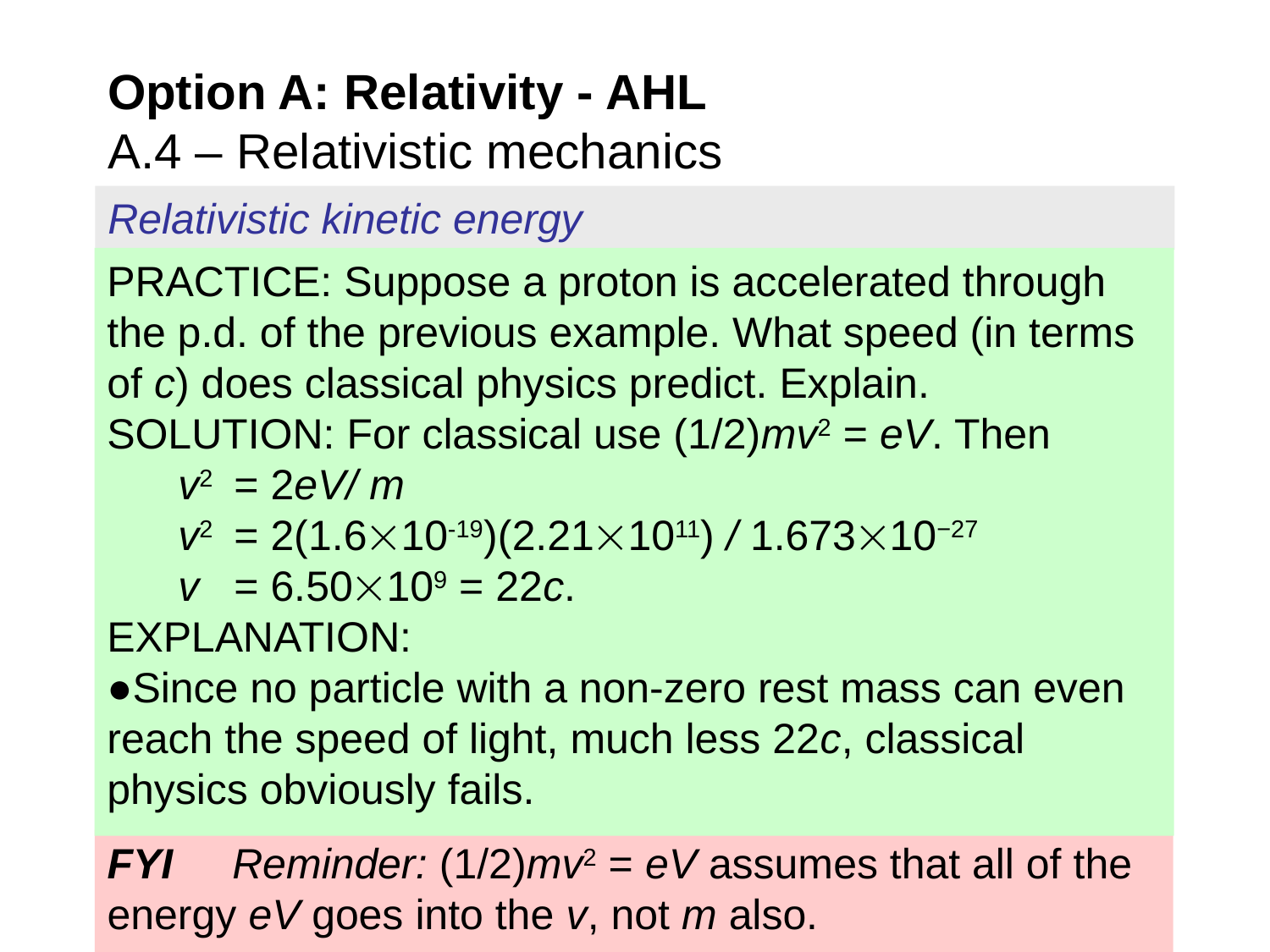

Option A: Relativity - AHL
A.4 – Relativistic mechanics
Relativistic kinetic energy
PRACTICE: Suppose a proton is accelerated through the p.d. of the previous example. What speed (in terms of c) does classical physics predict. Explain.
SOLUTION: For classical use (1/2)mv2 = eV. Then
      v2 	= 2eV/ m
      v2 	= 2(1.6×10-19)(2.21×1011) / 1.673×10−27
      v 	= 6.50×109 = 22c.
EXPLANATION:
●Since no particle with a non-zero rest mass can even reach the speed of light, much less 22c, classical physics obviously fails.
FYI     Reminder: (1/2)mv2 = eV assumes that all of the energy eV goes into the v, not m also.